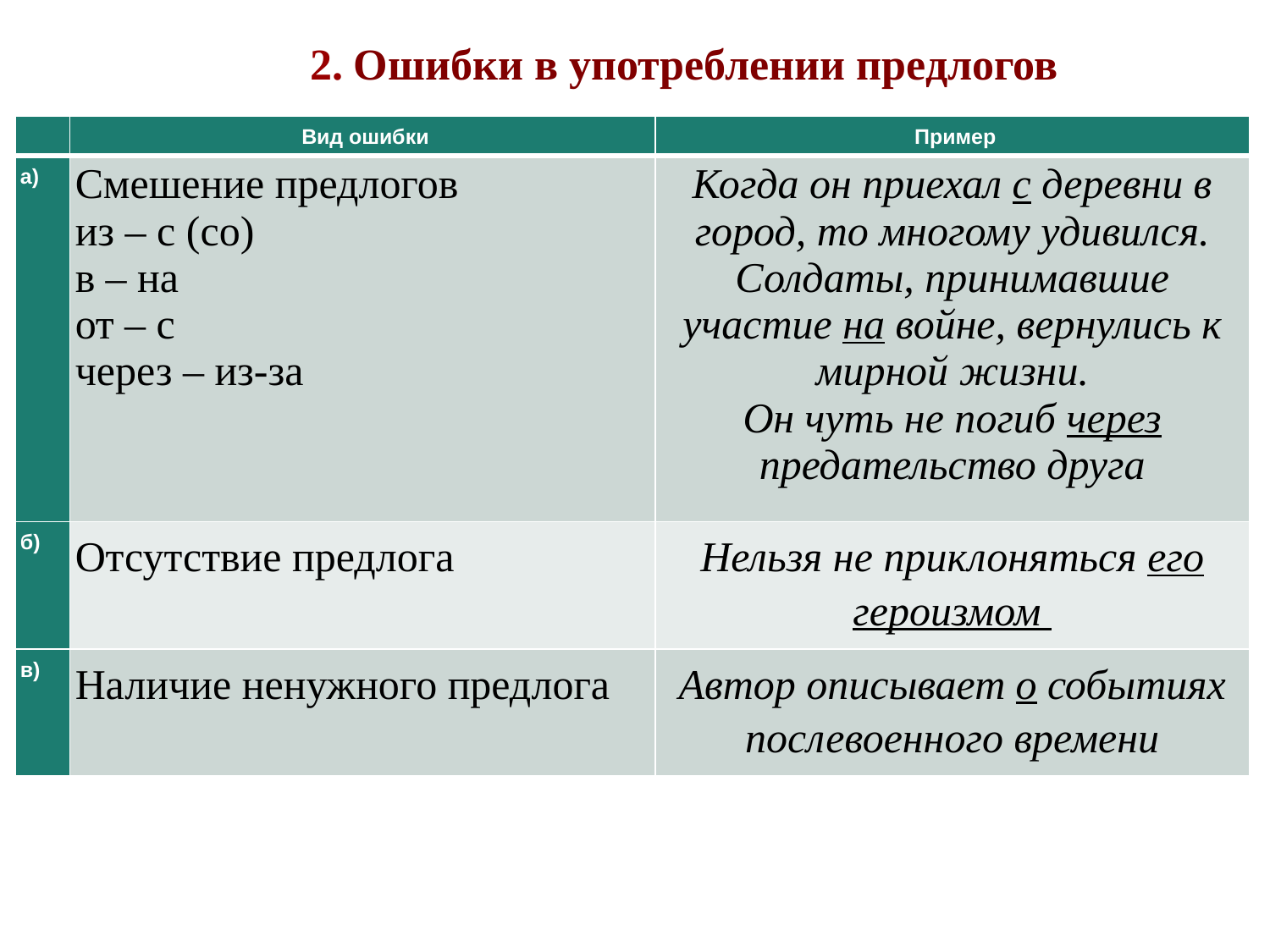

2. Ошибки в употреблении предлогов
|  | Вид ошибки | Пример |
| --- | --- | --- |
| а) | Смешение предлогов из – с (со) в – на от – с через – из-за | Когда он приехал с деревни в город, то многому удивился. Солдаты, принимавшие участие на войне, вернулись к мирной жизни. Он чуть не погиб через предательство друга |
| б) | Отсутствие предлога | Нельзя не приклоняться его героизмом |
| в) | Наличие ненужного предлога | Автор описывает о событиях послевоенного времени |